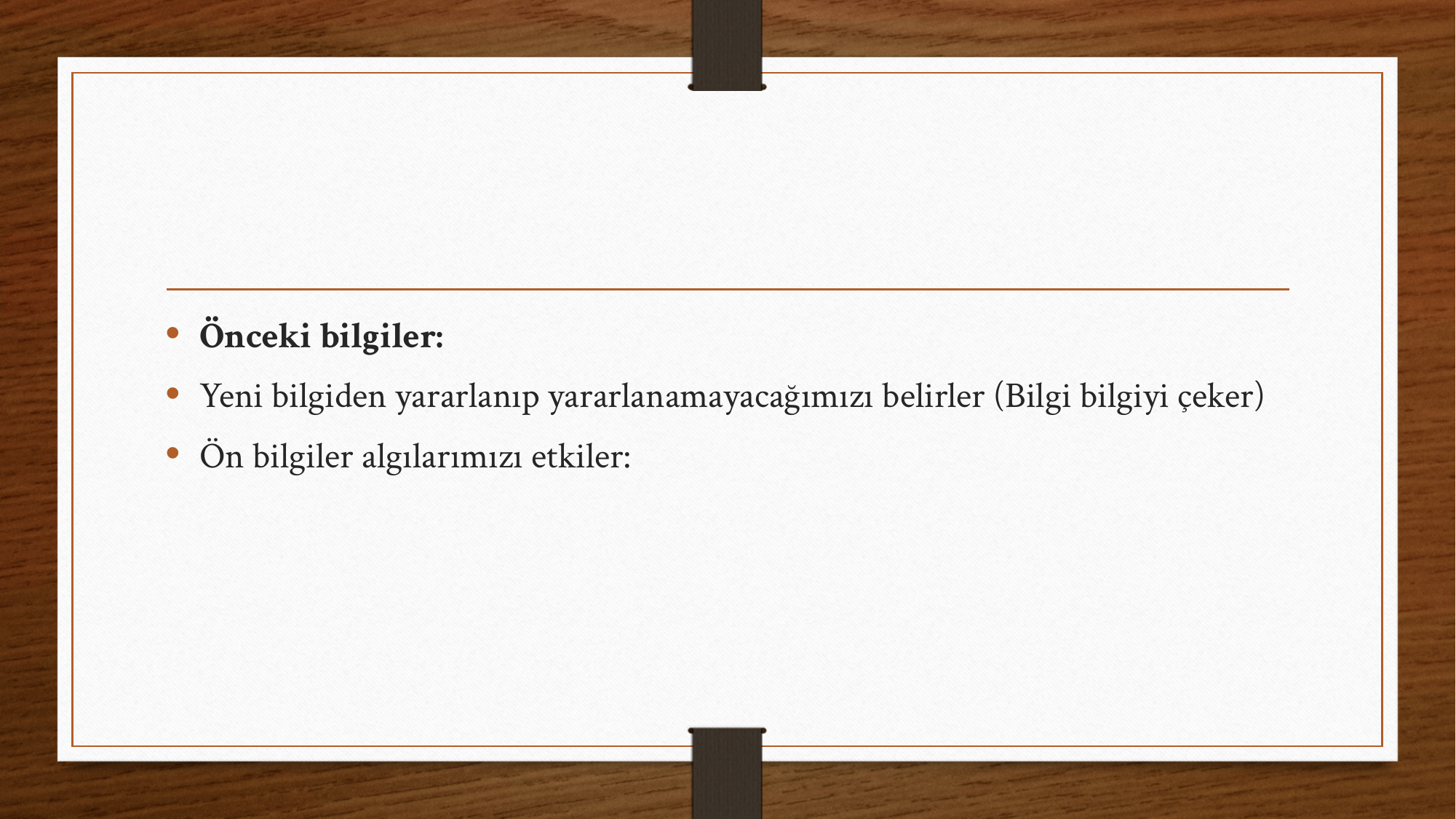

#
Önceki bilgiler:
Yeni bilgiden yararlanıp yararlanamayacağımızı belirler (Bilgi bilgiyi çeker)
Ön bilgiler algılarımızı etkiler: